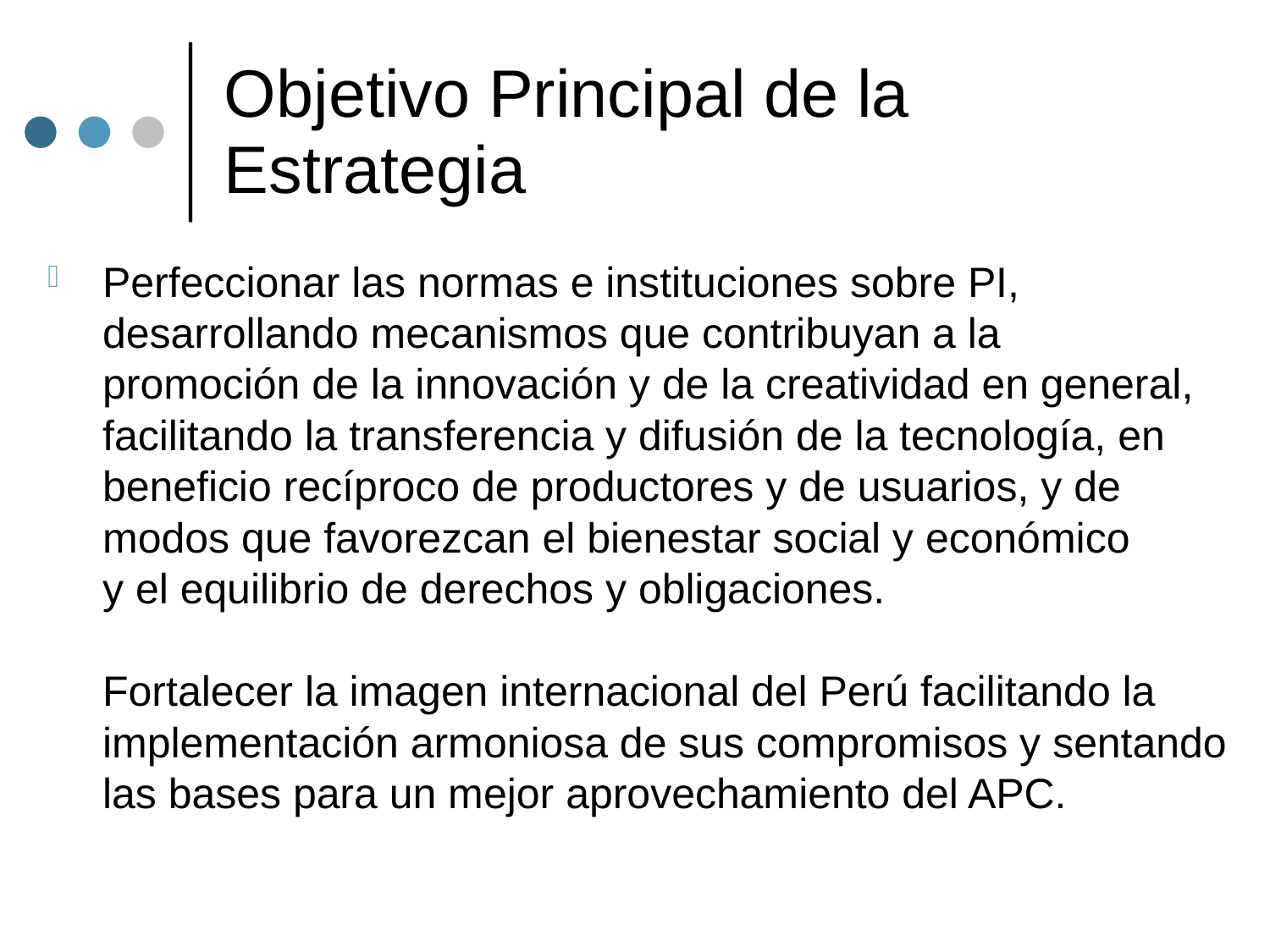

# Objetivo Principal de la Estrategia
Perfeccionar las normas e instituciones sobre PI,
	desarrollando mecanismos que contribuyan a la
	promoción de la innovación y de la creatividad en general,
	facilitando la transferencia y difusión de la tecnología, en
	beneficio recíproco de productores y de usuarios, y de
	modos que favorezcan el bienestar social y económico
	y el equilibrio de derechos y obligaciones.

	Fortalecer la imagen internacional del Perú facilitando la
	implementación armoniosa de sus compromisos y sentando
	las bases para un mejor aprovechamiento del APC.